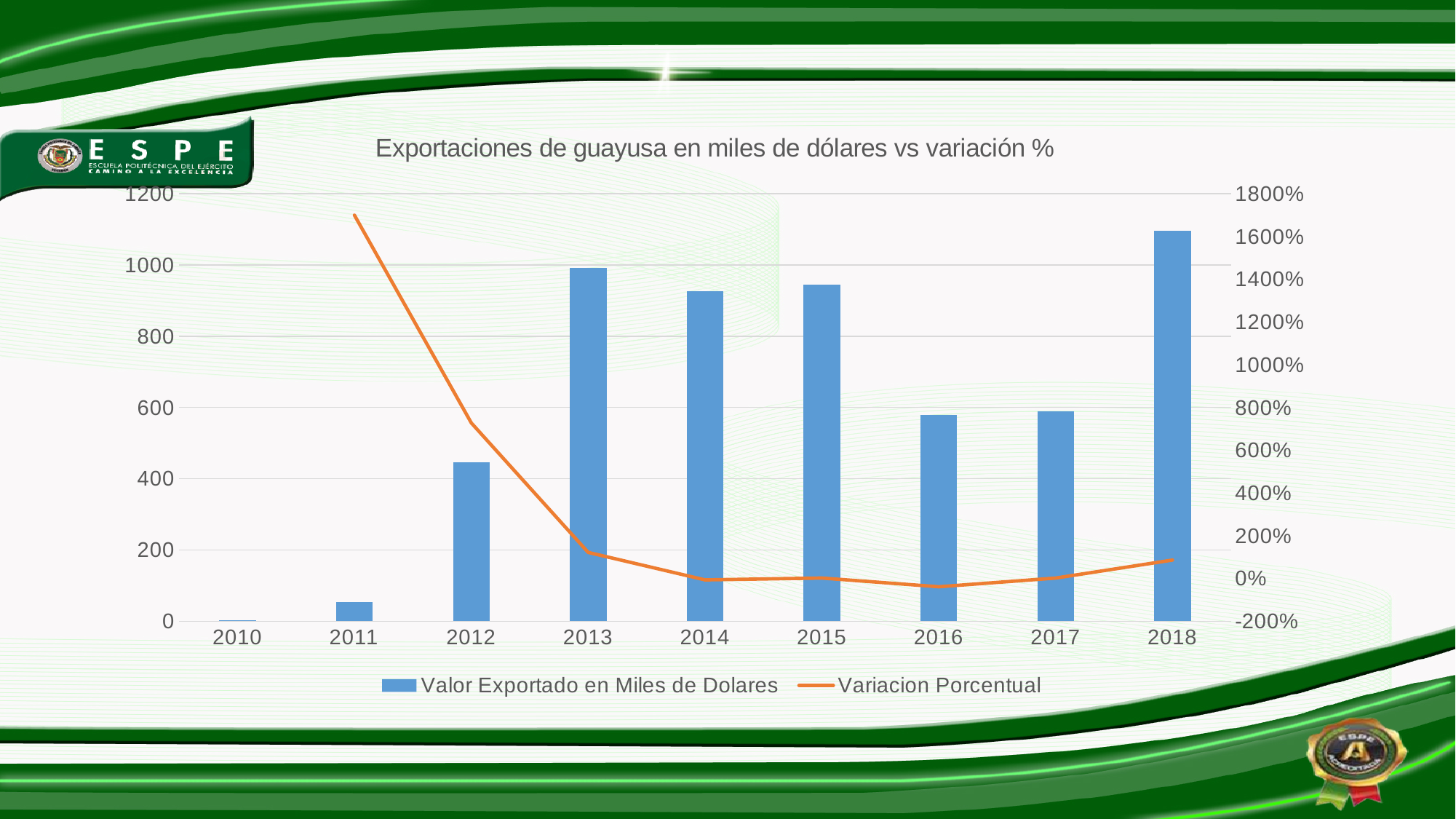

### Chart: Exportaciones de guayusa en miles de dólares vs variación %

| Category | Valor Exportado en Miles de Dolares  | Variacion Porcentual  |
|---|---|---|
| 2010 | 3.0 | None |
| 2011 | 54.0 | 17.0 |
| 2012 | 447.0 | 7.277777777777778 |
| 2013 | 992.0 | 1.2192393736017897 |
| 2014 | 926.0 | -0.06653225806451613 |
| 2015 | 944.0 | 0.019438444924406047 |
| 2016 | 578.0 | -0.3877118644067797 |
| 2017 | 589.0 | 0.01903114186851211 |
| 2018 | 1096.0 | 0.8607809847198642 |